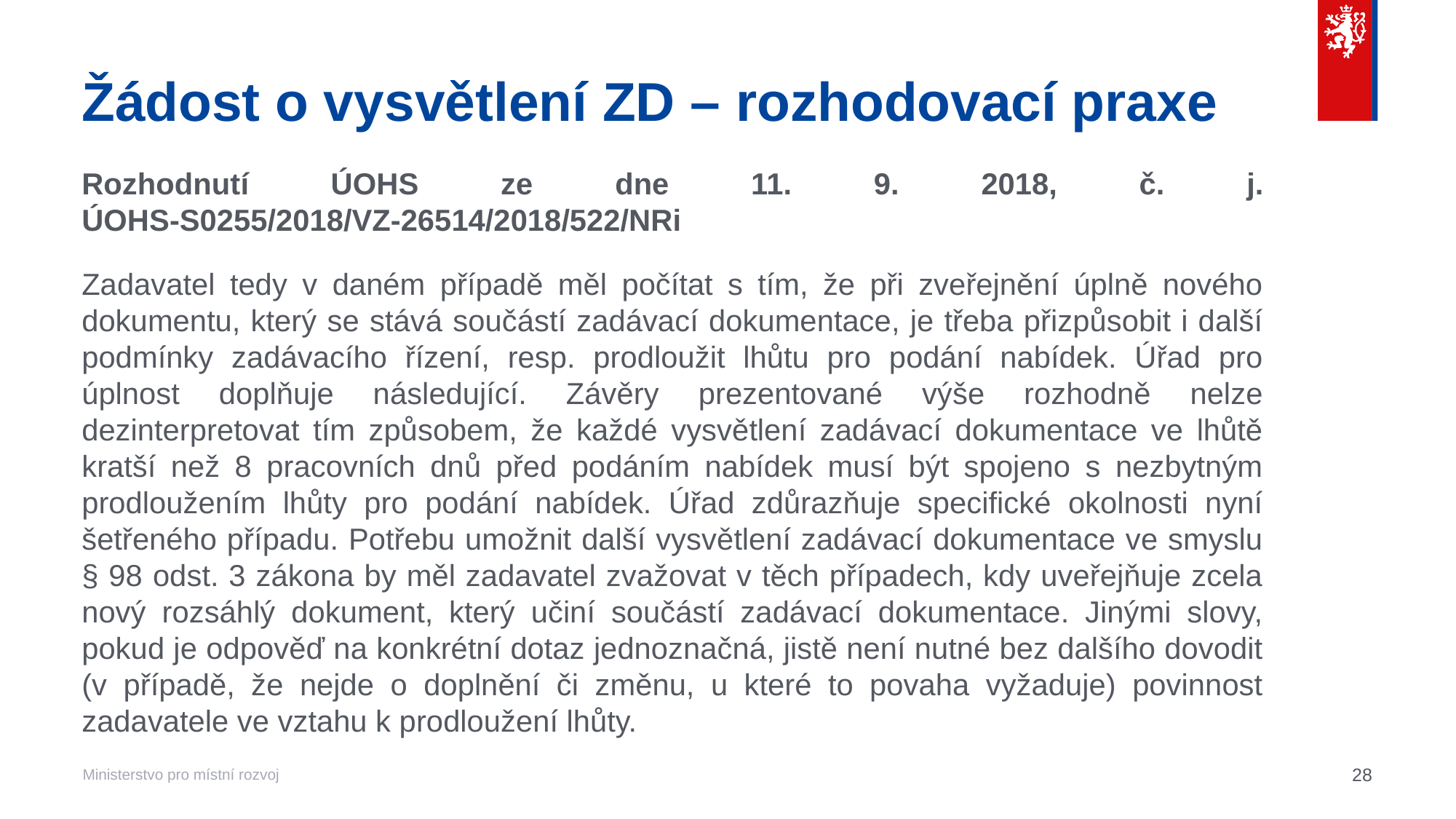

# Žádost o vysvětlení ZD – rozhodovací praxe
Rozhodnutí ÚOHS ze dne 11. 9. 2018, č. j. ÚOHS-S0255/2018/VZ-26514/2018/522/NRi
Zadavatel tedy v daném případě měl počítat s tím, že při zveřejnění úplně nového dokumentu, který se stává součástí zadávací dokumentace, je třeba přizpůsobit i další podmínky zadávacího řízení, resp. prodloužit lhůtu pro podání nabídek. Úřad pro úplnost doplňuje následující. Závěry prezentované výše rozhodně nelze dezinterpretovat tím způsobem, že každé vysvětlení zadávací dokumentace ve lhůtě kratší než 8 pracovních dnů před podáním nabídek musí být spojeno s nezbytným prodloužením lhůty pro podání nabídek. Úřad zdůrazňuje specifické okolnosti nyní šetřeného případu. Potřebu umožnit další vysvětlení zadávací dokumentace ve smyslu § 98 odst. 3 zákona by měl zadavatel zvažovat v těch případech, kdy uveřejňuje zcela nový rozsáhlý dokument, který učiní součástí zadávací dokumentace. Jinými slovy, pokud je odpověď na konkrétní dotaz jednoznačná, jistě není nutné bez dalšího dovodit (v případě, že nejde o doplnění či změnu, u které to povaha vyžaduje) povinnost zadavatele ve vztahu k prodloužení lhůty.
28